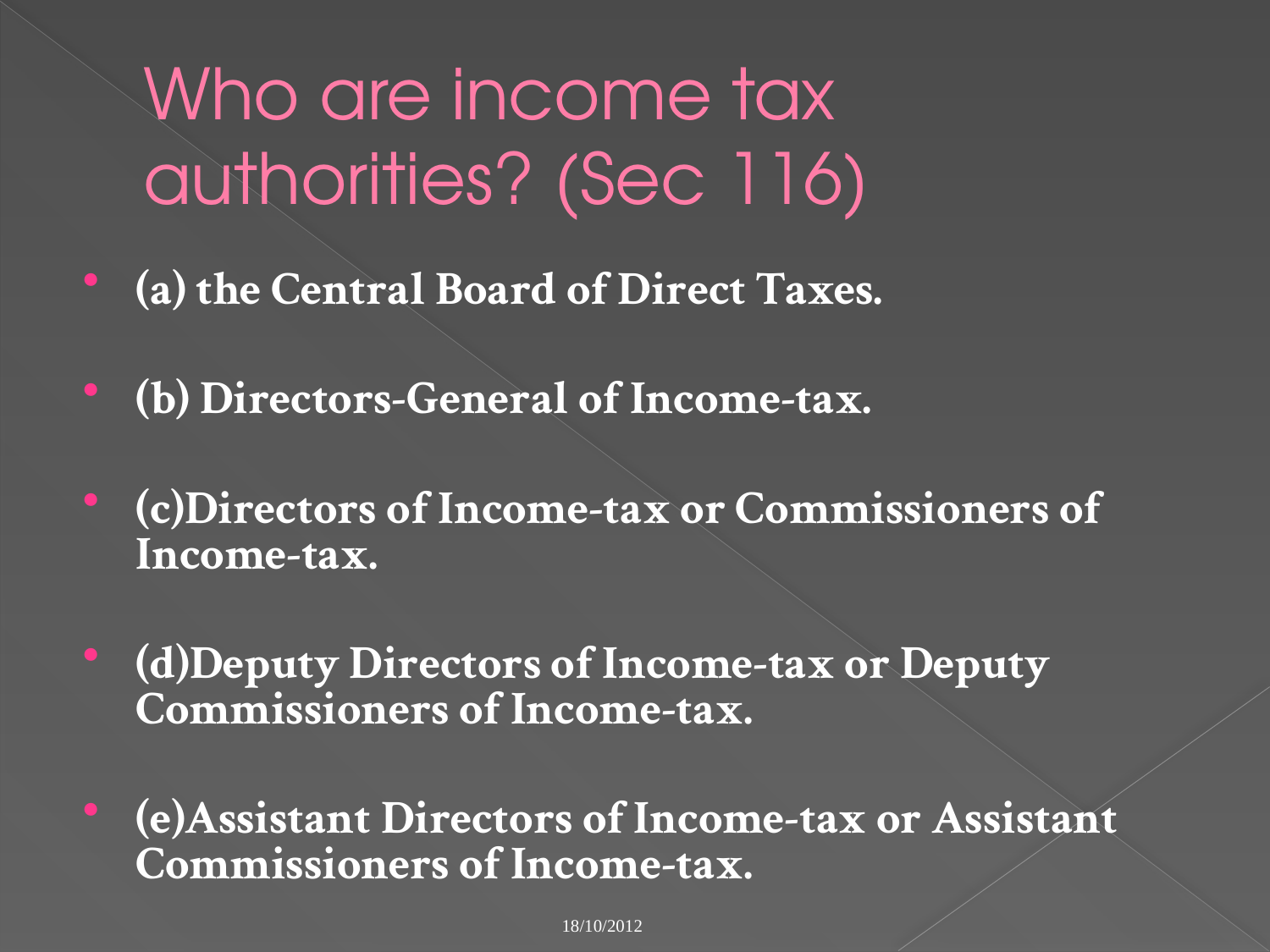

# Who are income tax authorities? (Sec 116)
(a) the Central Board of Direct Taxes.

(b) Directors-General of Income-tax.

(c)Directors of Income-tax or Commissioners of Income-tax.

(d)Deputy Directors of Income-tax or Deputy Commissioners of Income-tax.

(e)Assistant Directors of Income-tax or Assistant Commissioners of Income-tax.
18/10/2012